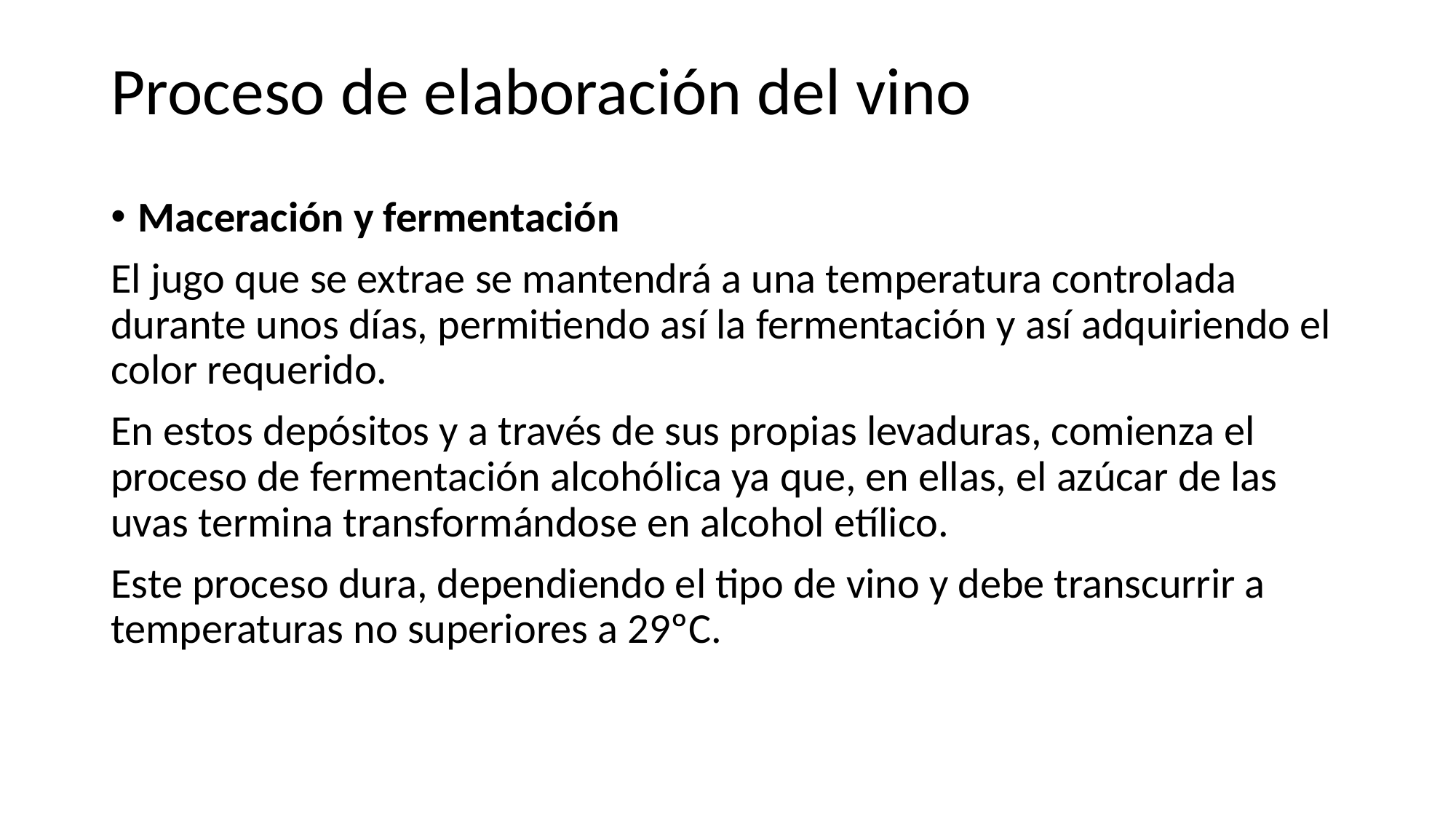

# Proceso de elaboración del vino

Maceración y fermentación
El jugo que se extrae se mantendrá a una temperatura controlada durante unos días, permitiendo así la fermentación y así adquiriendo el color requerido.
En estos depósitos y a través de sus propias levaduras, comienza el proceso de fermentación alcohólica ya que, en ellas, el azúcar de las uvas termina transformándose en alcohol etílico.
Este proceso dura, dependiendo el tipo de vino y debe transcurrir a temperaturas no superiores a 29ºC.